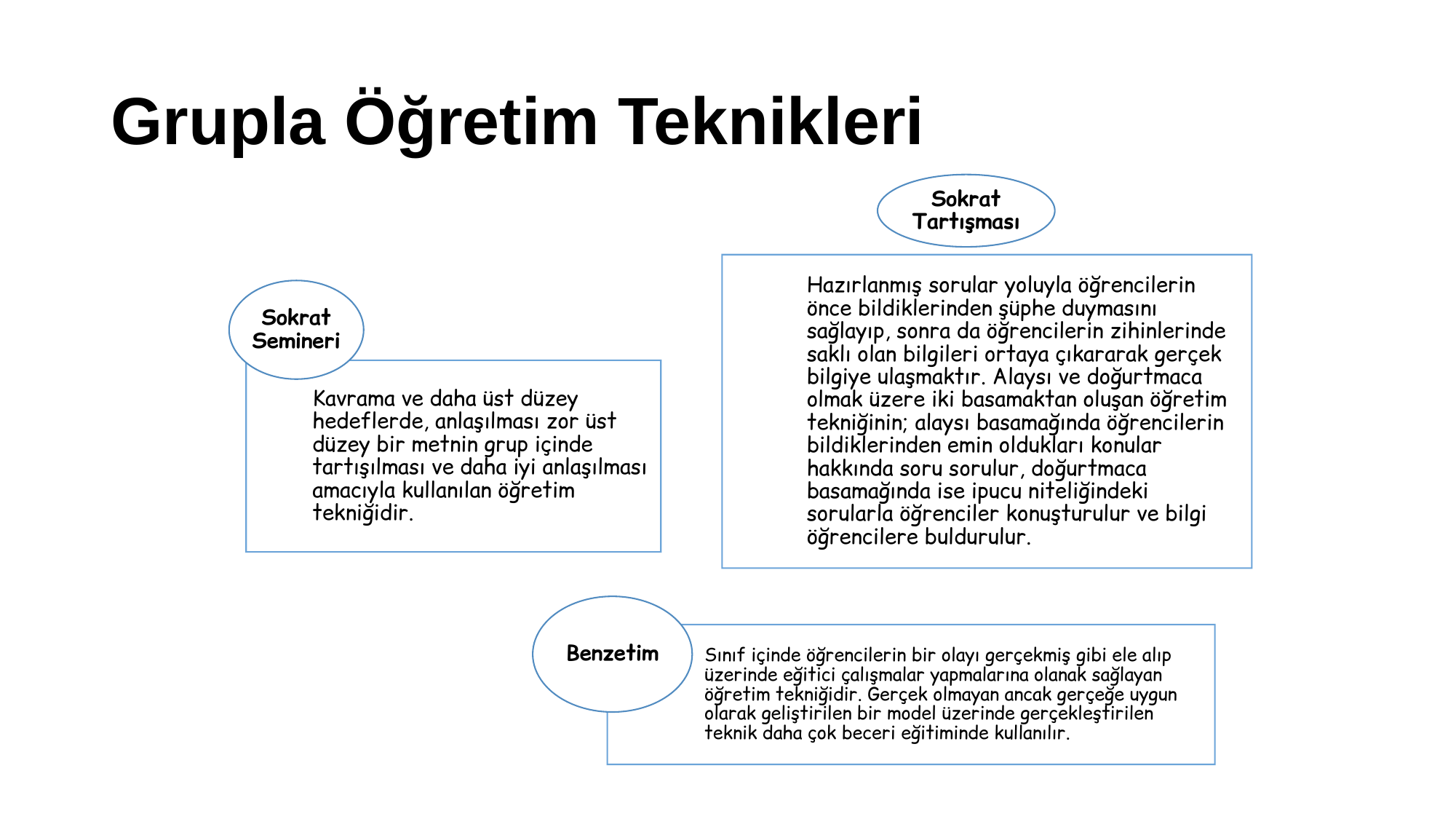

# Grupla Öğretim Teknikleri
Kavrama ve daha üst düzey hedeflerde, anlaşılması zor üst düzey bir metnin grup içinde tartışılması ve daha iyi anlaşılması amacıyla kullanılan öğretim tekniğidir.
Sokrat Semineri
Hazırlanmış sorular yoluyla öğrencilerin önce bildiklerinden şüphe duymasını sağlayıp, sonra da öğrencilerin zihinlerinde saklı olan bilgileri ortaya çıkararak gerçek bilgiye ulaşmaktır. Alaysı ve doğurtmaca olmak üzere iki basamaktan oluşan öğretim tekniğinin; alaysı basamağında öğrencilerin bildiklerinden emin oldukları konular hakkında soru sorulur, doğurtmaca basamağında ise ipucu niteliğindeki sorularla öğrenciler konuşturulur ve bilgi öğrencilere buldurulur.
Sokrat Tartışması
Sınıf içinde öğrencilerin bir olayı gerçekmiş gibi ele alıp üzerinde eğitici çalışmalar yapmalarına olanak sağlayan öğretim tekniğidir. Gerçek olmayan ancak gerçeğe uygun olarak geliştirilen bir model üzerinde gerçekleştirilen teknik daha çok beceri eğitiminde kullanılır.
Benzetim